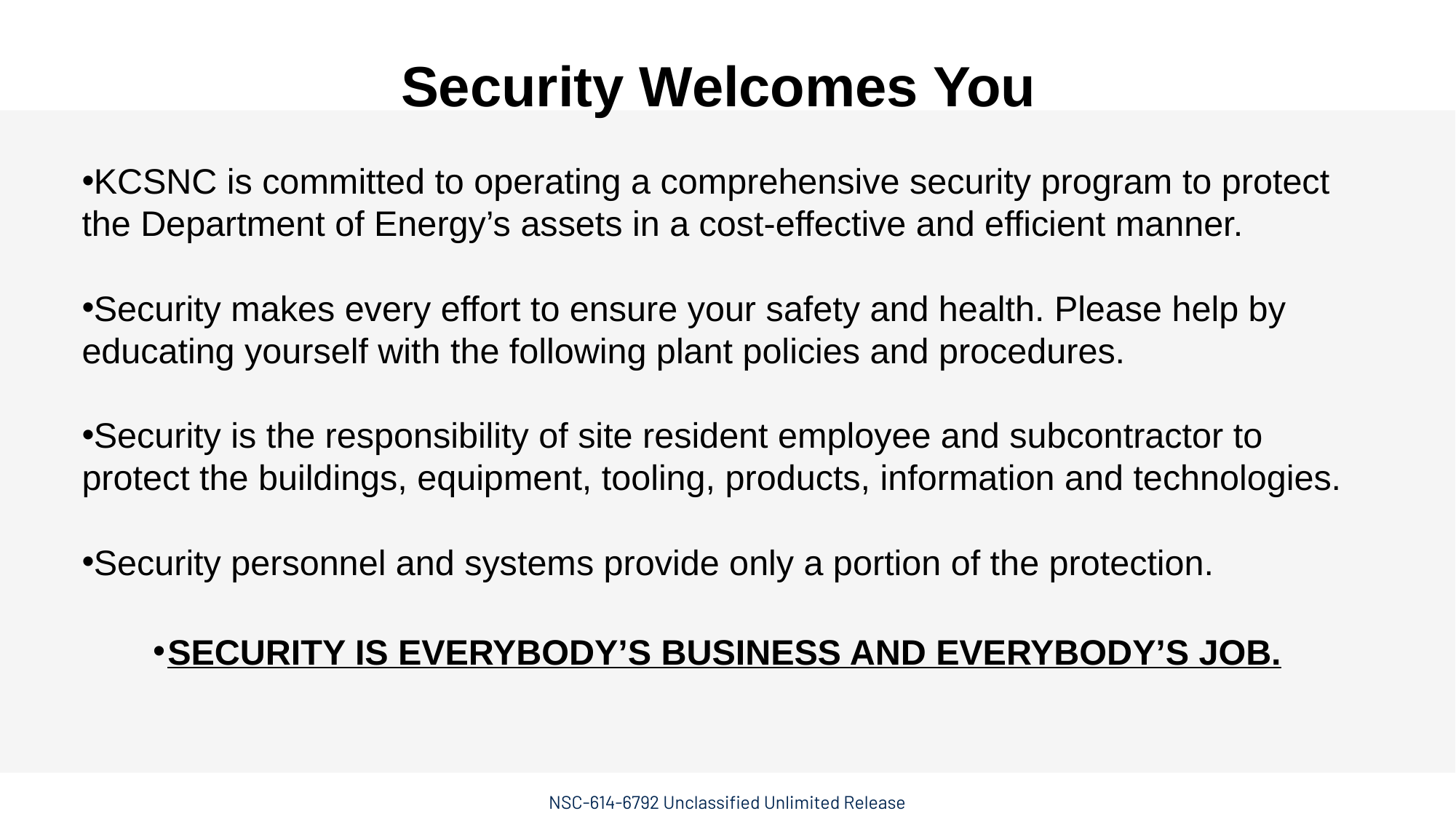

# Security Welcomes You
KCSNC is committed to operating a comprehensive security program to protect the Department of Energy’s assets in a cost-effective and efficient manner.

Security makes every effort to ensure your safety and health. Please help by educating yourself with the following plant policies and procedures.

Security is the responsibility of site resident employee and subcontractor to protect the buildings, equipment, tooling, products, information and technologies.

Security personnel and systems provide only a portion of the protection.

SECURITY IS EVERYBODY’S BUSINESS AND EVERYBODY’S JOB.

NSC-614-6792 Unclassified Unlimited Release